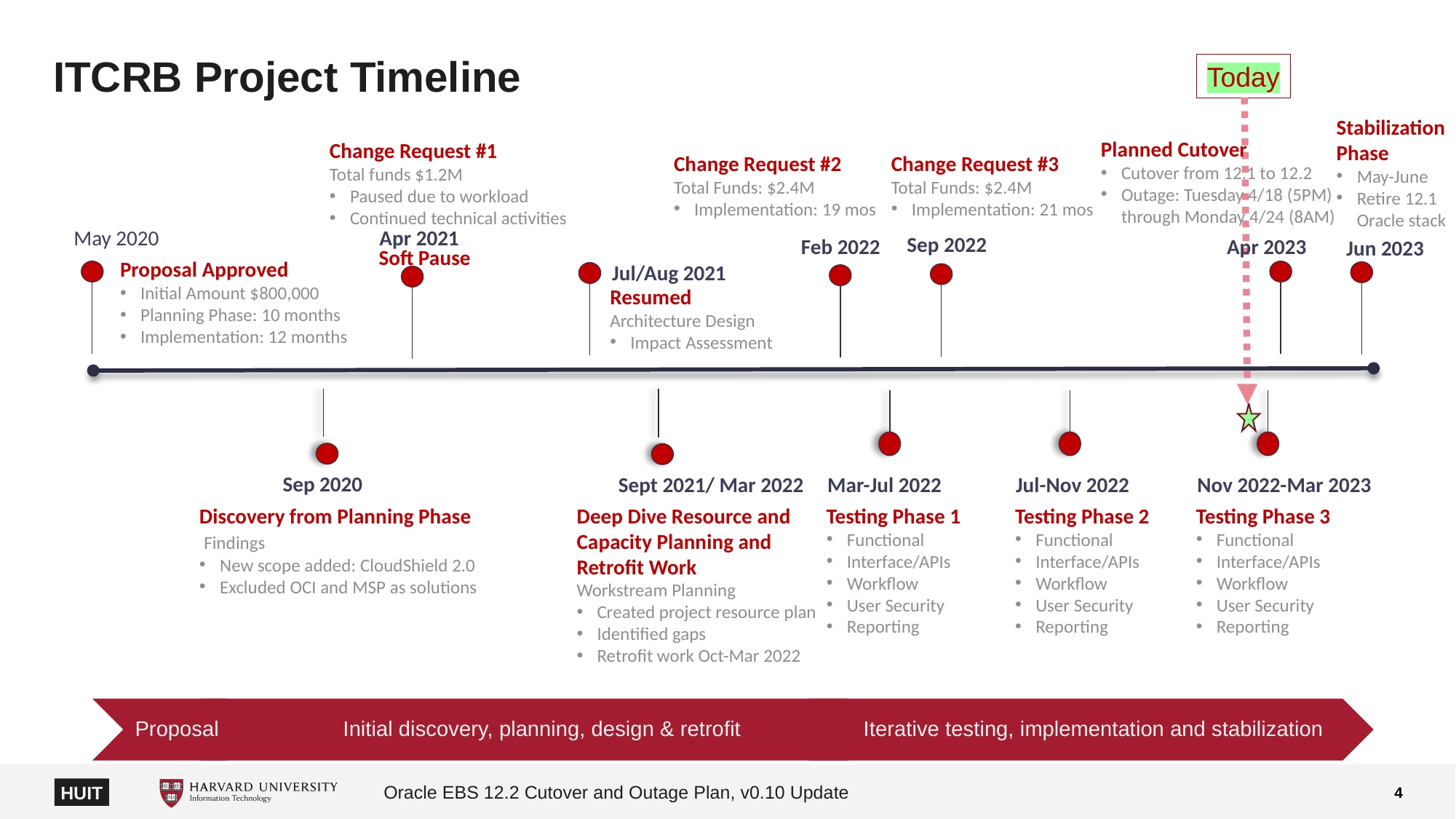

# ITCRB Project Timeline
Today
Stabilization Phase
May-June
Retire 12.1 Oracle stack

Planned Cutover
Cutover from 12.1 to 12.2
Outage: Tuesday 4/18 (5PM) through Monday 4/24 (8AM)
Change Request #1
Total funds $1.2M
Paused due to workload
Continued technical activities
Change Request #2
Total Funds: $2.4M
Implementation: 19 mos
Change Request #3
Total Funds: $2.4M
Implementation: 21 mos
May 2020
Apr 2021
Sep 2022
Apr 2023
Feb 2022
Jun 2023
Soft Pause
Proposal Approved
Initial Amount $800,000
Planning Phase: 10 months
Implementation: 12 months

Jul/Aug 2021

Resumed
Architecture Design
Impact Assessment

Sep 2020

Sept 2021/ Mar 2022

Mar-Jul 2022
Jul-Nov 2022
Nov 2022-Mar 2023
Discovery from Planning Phase
 Findings
New scope added: CloudShield 2.0
Excluded OCI and MSP as solutions

Deep Dive Resource and Capacity Planning and Retrofit Work
Workstream Planning
Created project resource plan
Identified gaps
Retrofit work Oct-Mar 2022
Testing Phase 1
Functional
Interface/APIs
Workflow
User Security
Reporting
Testing Phase 2
Functional
Interface/APIs
Workflow
User Security
Reporting
Testing Phase 3
Functional
Interface/APIs
Workflow
User Security
Reporting
Proposal
Initial discovery, planning, design & retrofit
Iterative testing, implementation and stabilization
Oracle EBS 12.2 Cutover and Outage Plan, v0.10 Update
4